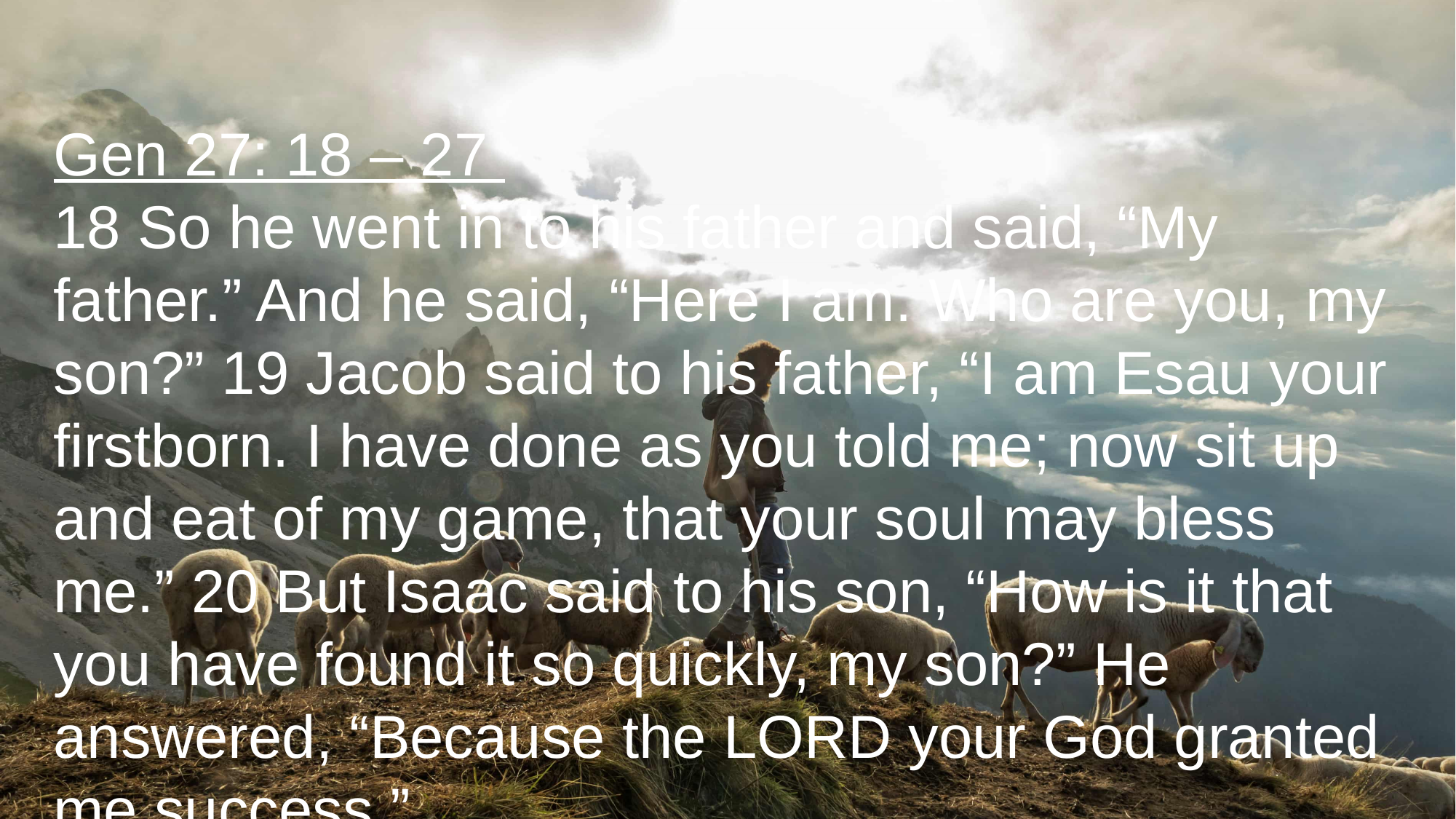

Gen 27: 18 – 27
18 So he went in to his father and said, “My father.” And he said, “Here I am. Who are you, my son?” 19 Jacob said to his father, “I am Esau your firstborn. I have done as you told me; now sit up and eat of my game, that your soul may bless me.” 20 But Isaac said to his son, “How is it that you have found it so quickly, my son?” He answered, “Because the LORD your God granted me success.”